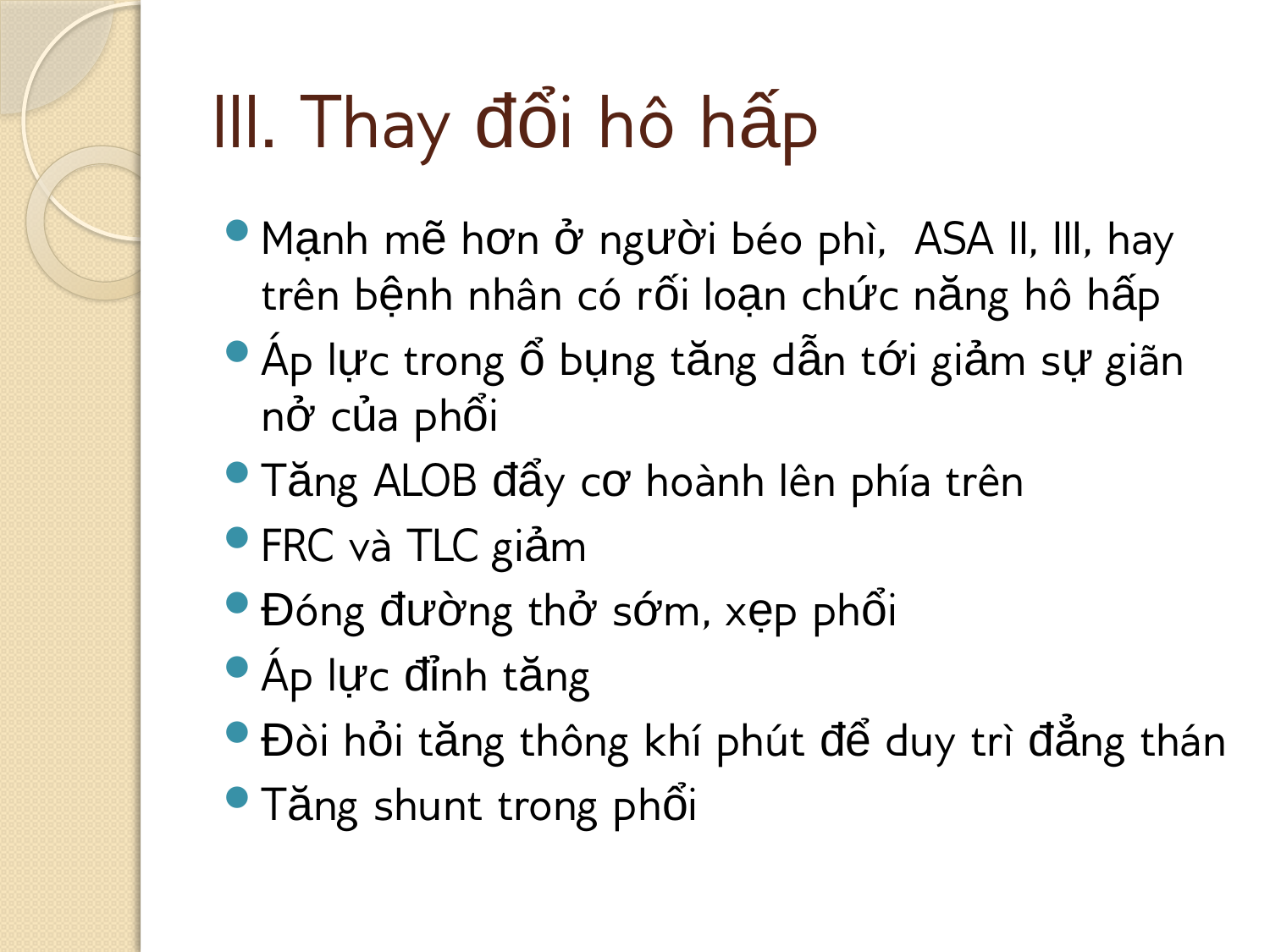

# III. Thay đổi hô hấp
Mạnh mẽ hơn ở người béo phì,  ASA II, III, hay trên bệnh nhân có rối loạn chức năng hô hấp
Áp lực trong ổ bụng tăng dẫn tới giảm sự giãn nở của phổi
Tăng ALOB đẩy cơ hoành lên phía trên
FRC và TLC giảm
Đóng đường thở sớm, xẹp phổi
Áp lực đỉnh tăng
Đòi hỏi tăng thông khí phút để duy trì đẳng thán
Tăng shunt trong phổi